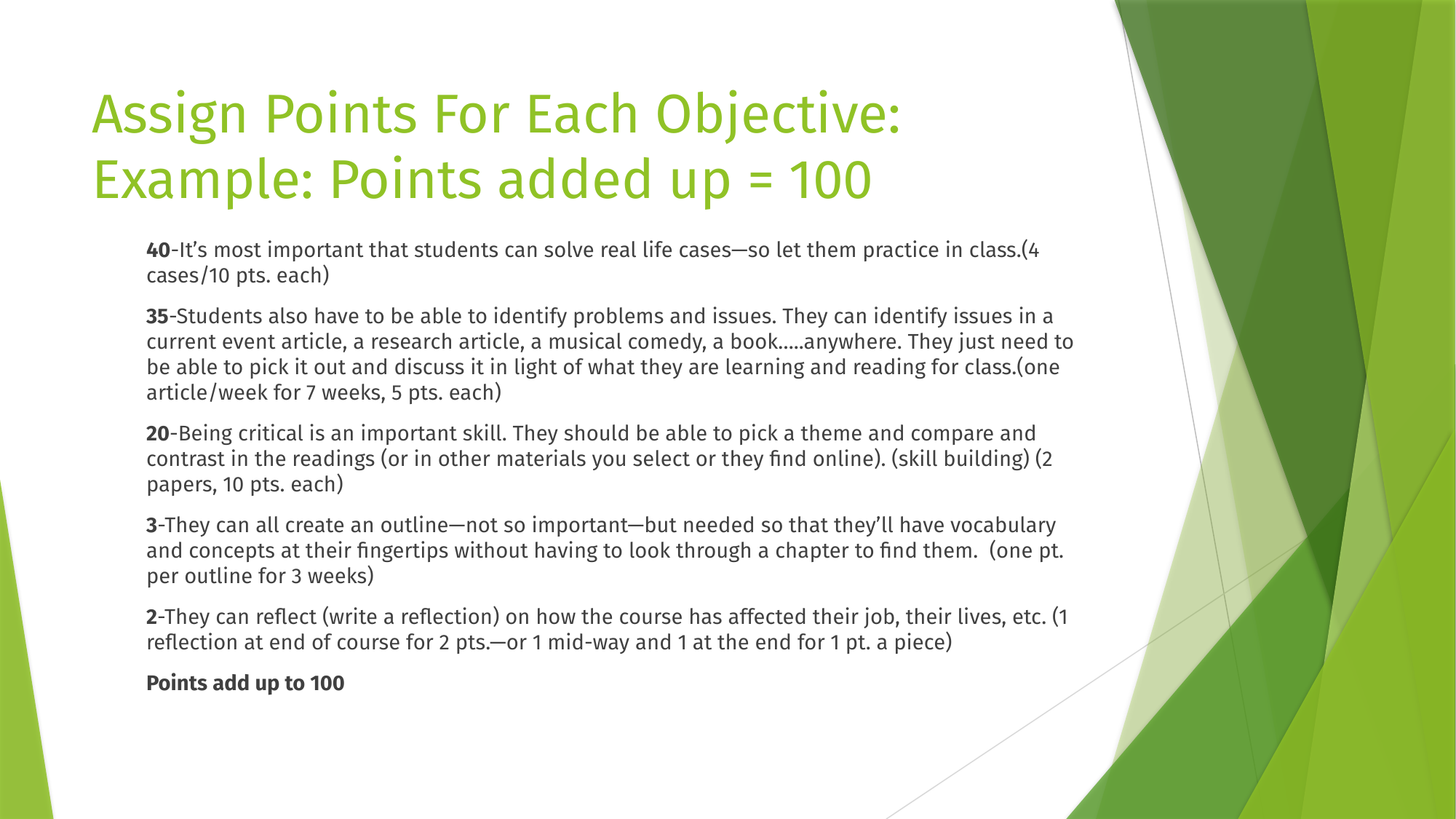

# Assign Points For Each Objective: Example: Points added up = 100
40-It’s most important that students can solve real life cases—so let them practice in class.(4 cases/10 pts. each)
35-Students also have to be able to identify problems and issues. They can identify issues in a current event article, a research article, a musical comedy, a book…..anywhere. They just need to be able to pick it out and discuss it in light of what they are learning and reading for class.(one article/week for 7 weeks, 5 pts. each)
20-Being critical is an important skill. They should be able to pick a theme and compare and contrast in the readings (or in other materials you select or they find online). (skill building) (2 papers, 10 pts. each)
3-They can all create an outline—not so important—but needed so that they’ll have vocabulary and concepts at their fingertips without having to look through a chapter to find them.  (one pt. per outline for 3 weeks)
2-They can reflect (write a reflection) on how the course has affected their job, their lives, etc. (1 reflection at end of course for 2 pts.—or 1 mid-way and 1 at the end for 1 pt. a piece)
Points add up to 100